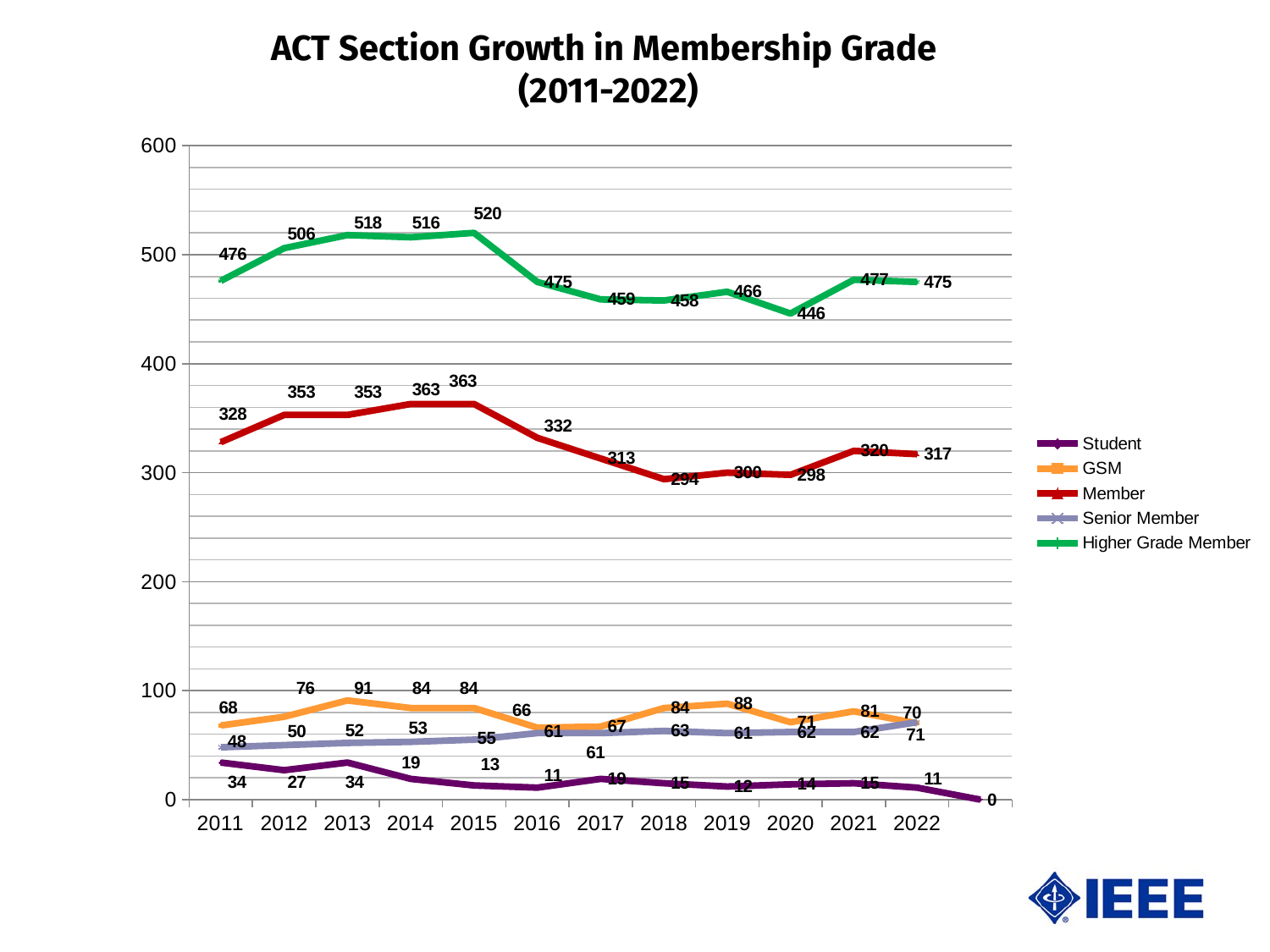

# ACT Section Growth in Membership Grade (2011-2022)

### Chart

| Category | Student | GSM | Member | Senior Member | Higher Grade Member |
|---|---|---|---|---|---|
| 2011 | 34.0 | 68.0 | 328.0 | 48.0 | 476.0 |
| 2012 | 27.0 | 76.0 | 353.0 | 50.0 | 506.0 |
| 2013 | 34.0 | 91.0 | 353.0 | 52.0 | 518.0 |
| 2014 | 19.0 | 84.0 | 363.0 | 53.0 | 516.0 |
| 2015 | 13.0 | 84.0 | 363.0 | 55.0 | 520.0 |
| 2016 | 11.0 | 66.0 | 332.0 | 61.0 | 475.0 |
| 2017 | 19.0 | 67.0 | 313.0 | 61.0 | 459.0 |
| 2018 | 15.0 | 84.0 | 294.0 | 63.0 | 458.0 |
| 2019 | 12.0 | 88.0 | 300.0 | 61.0 | 466.0 |
| 2020 | 14.0 | 71.0 | 298.0 | 62.0 | 446.0 |
| 2021 | 15.0 | 81.0 | 320.0 | 62.0 | 477.0 |
| 2022 | 11.0 | 70.0 | 317.0 | 71.0 | 475.0 |